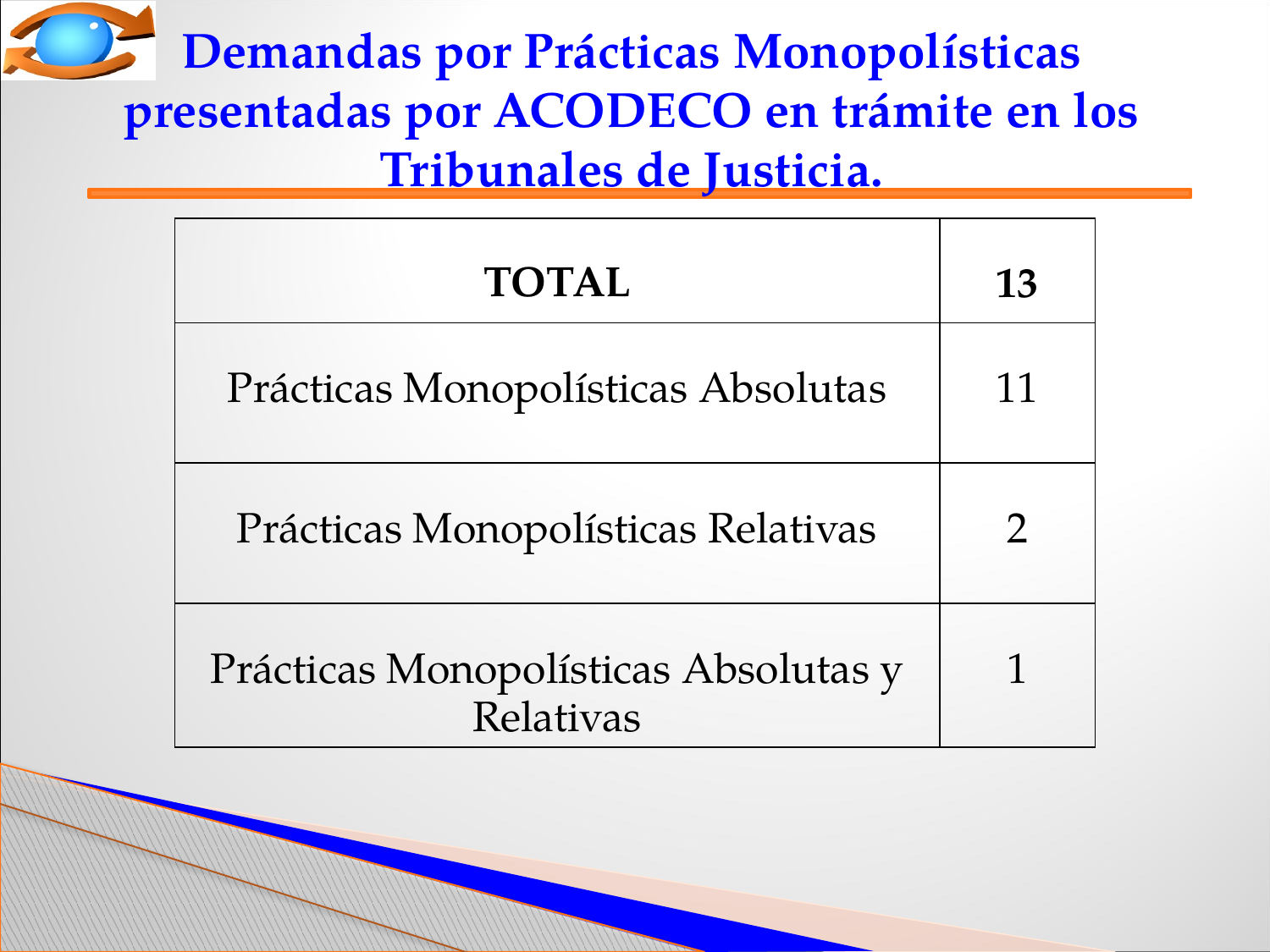

Demandas por Prácticas Monopolísticas presentadas por ACODECO en trámite en los Tribunales de Justicia.
| TOTAL | 13 |
| --- | --- |
| Prácticas Monopolísticas Absolutas | 11 |
| Prácticas Monopolísticas Relativas | 2 |
| Prácticas Monopolísticas Absolutas y Relativas | 1 |